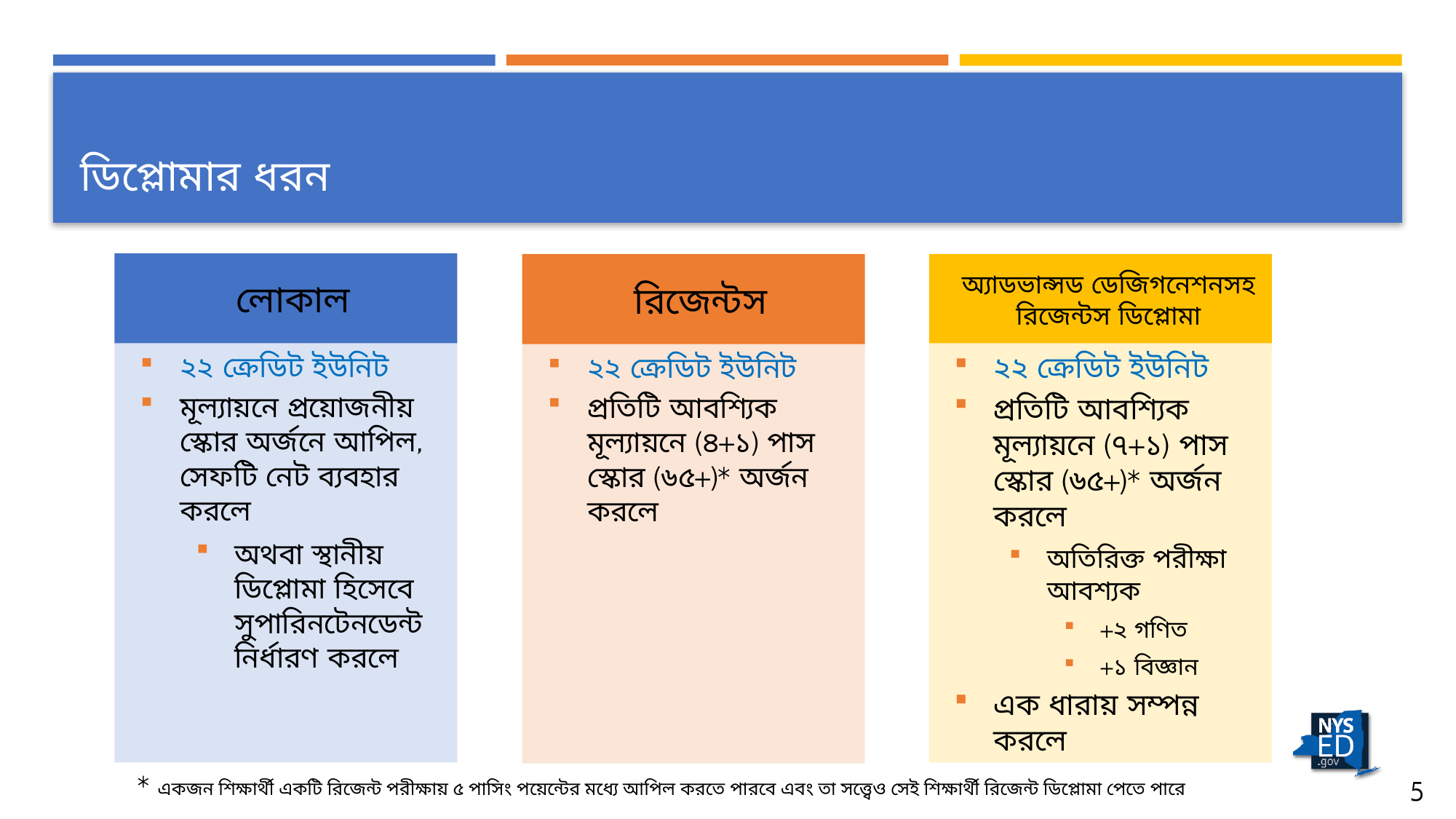

# ডিপ্লোমার ধরন
লোকাল
রিজেন্টস
অ্যাডভান্সড ডেজিগনেশনসহ রিজেন্টস ডিপ্লোমা
২২ ক্রেডিট ইউনিট
মূল্যায়নে প্রয়োজনীয় স্কোর অর্জনে আপিল, সেফটি নেট ব্যবহার করলে
অথবা স্থানীয় ডিপ্লোমা হিসেবে সুপারিনটেনডেন্ট নির্ধারণ করলে
২২ ক্রেডিট ইউনিট
প্রতিটি আবশ্যিক মূল্যায়নে (৭+১) পাস স্কোর (৬৫+)* অর্জন করলে
অতিরিক্ত পরীক্ষা আবশ্যক
+২ গণিত
+১ বিজ্ঞান
এক ধারায় সম্পন্ন করলে
২২ ক্রেডিট ইউনিট
প্রতিটি আবশ্যিক মূল্যায়নে (৪+১) পাস স্কোর (৬৫+)* অর্জন করলে
* একজন শিক্ষার্থী একটি রিজেন্ট পরীক্ষায় ৫ পাসিং পয়েন্টের মধ্যে আপিল করতে পারবে এবং তা সত্ত্বেও সেই শিক্ষার্থী রিজেন্ট ডিপ্লোমা পেতে পারে